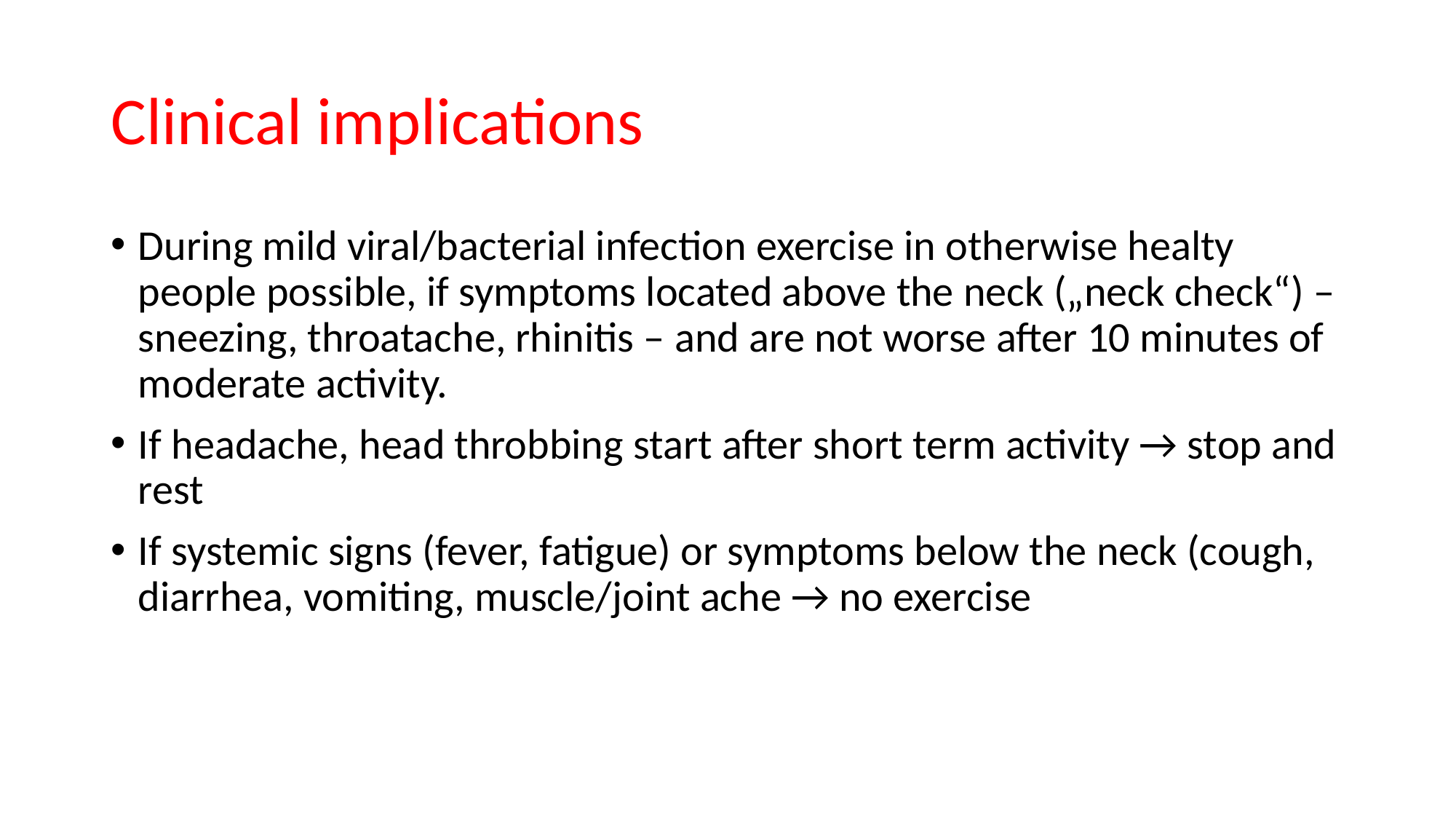

# Clinical implications
During mild viral/bacterial infection exercise in otherwise healty people possible, if symptoms located above the neck („neck check“) – sneezing, throatache, rhinitis – and are not worse after 10 minutes of moderate activity.
If headache, head throbbing start after short term activity → stop and rest
If systemic signs (fever, fatigue) or symptoms below the neck (cough, diarrhea, vomiting, muscle/joint ache → no exercise